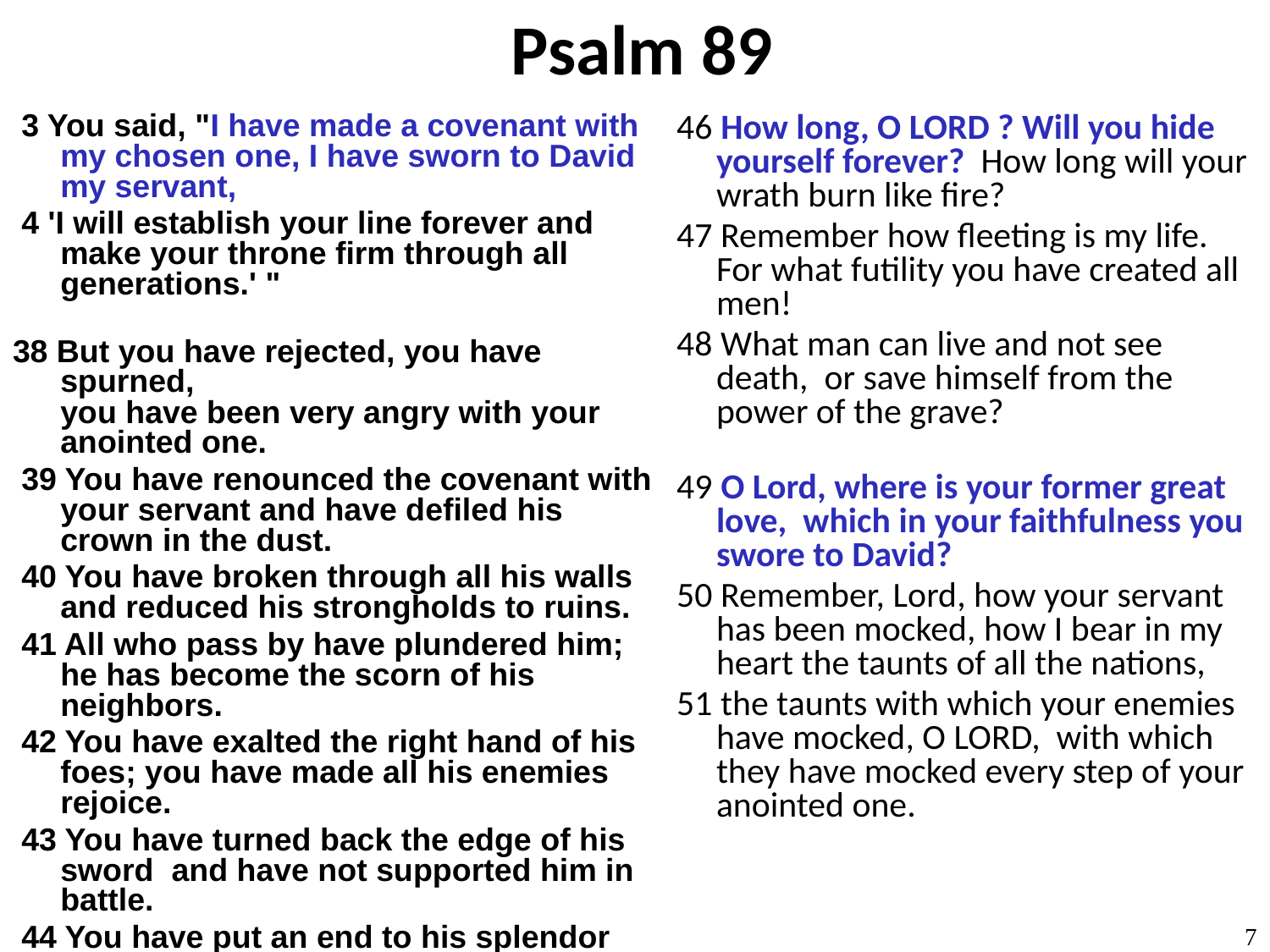

# Psalm 89
 3 You said, "I have made a covenant with my chosen one, I have sworn to David my servant,
 4 'I will establish your line forever and make your throne firm through all generations.' "
38 But you have rejected, you have spurned,
you have been very angry with your anointed one.
 39 You have renounced the covenant with your servant and have defiled his crown in the dust.
 40 You have broken through all his walls and reduced his strongholds to ruins.
 41 All who pass by have plundered him;  he has become the scorn of his neighbors.
 42 You have exalted the right hand of his foes; you have made all his enemies rejoice.
 43 You have turned back the edge of his sword  and have not supported him in battle.
 44 You have put an end to his splendor and cast his throne to the ground.
 45 You have cut short the days of his youth; you have covered him with a mantle of shame.
 46 How long, O LORD ? Will you hide yourself forever?  How long will your wrath burn like fire?
 47 Remember how fleeting is my life.  For what futility you have created all men!
 48 What man can live and not see death,  or save himself from the power of the grave?
 49 O Lord, where is your former great love,  which in your faithfulness you swore to David?
 50 Remember, Lord, how your servant has been mocked, how I bear in my heart the taunts of all the nations,
 51 the taunts with which your enemies have mocked, O LORD,  with which they have mocked every step of your anointed one.
7